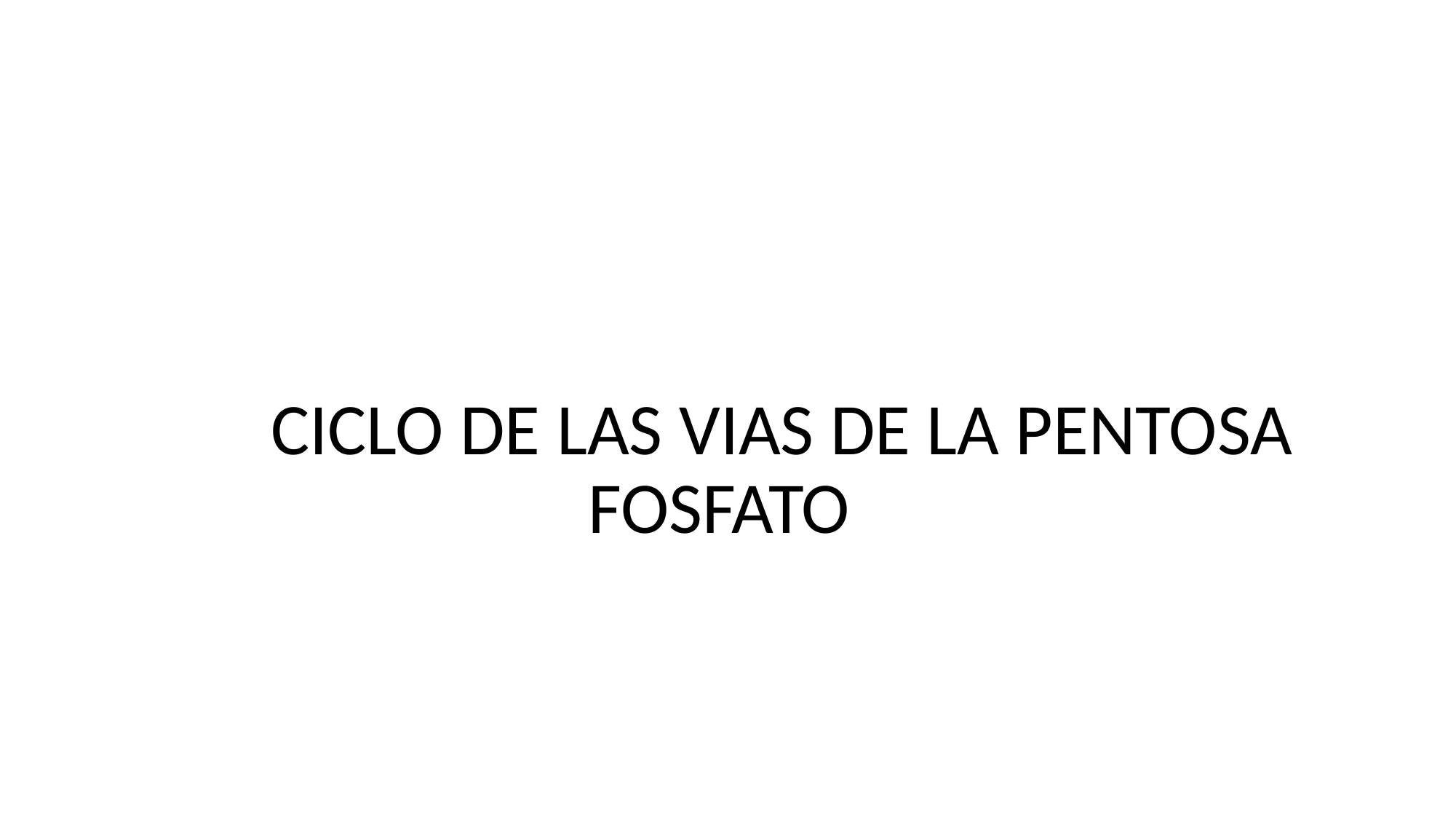

#

	CICLO DE LAS VIAS DE LA PENTOSA FOSFATO